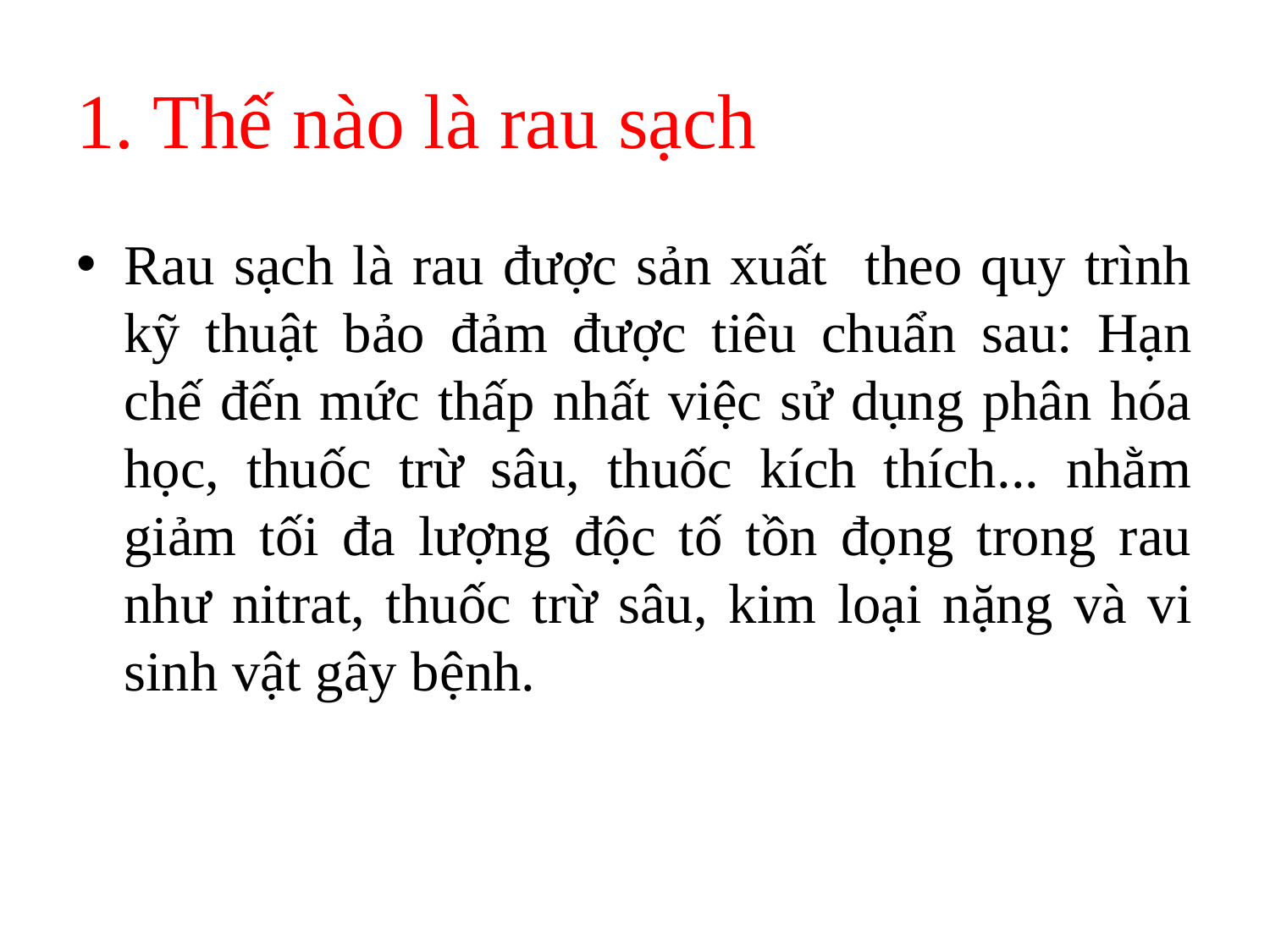

# 1. Thế nào là rau sạch
Rau sạch là rau được sản xuất  theo quy trình kỹ thuật bảo đảm được tiêu chuẩn sau: Hạn chế đến mức thấp nhất việc sử dụng phân hóa học, thuốc trừ sâu, thuốc kích thích... nhằm giảm tối đa lượng độc tố tồn đọng trong rau như nitrat, thuốc trừ sâu, kim loại nặng và vi sinh vật gây bệnh.